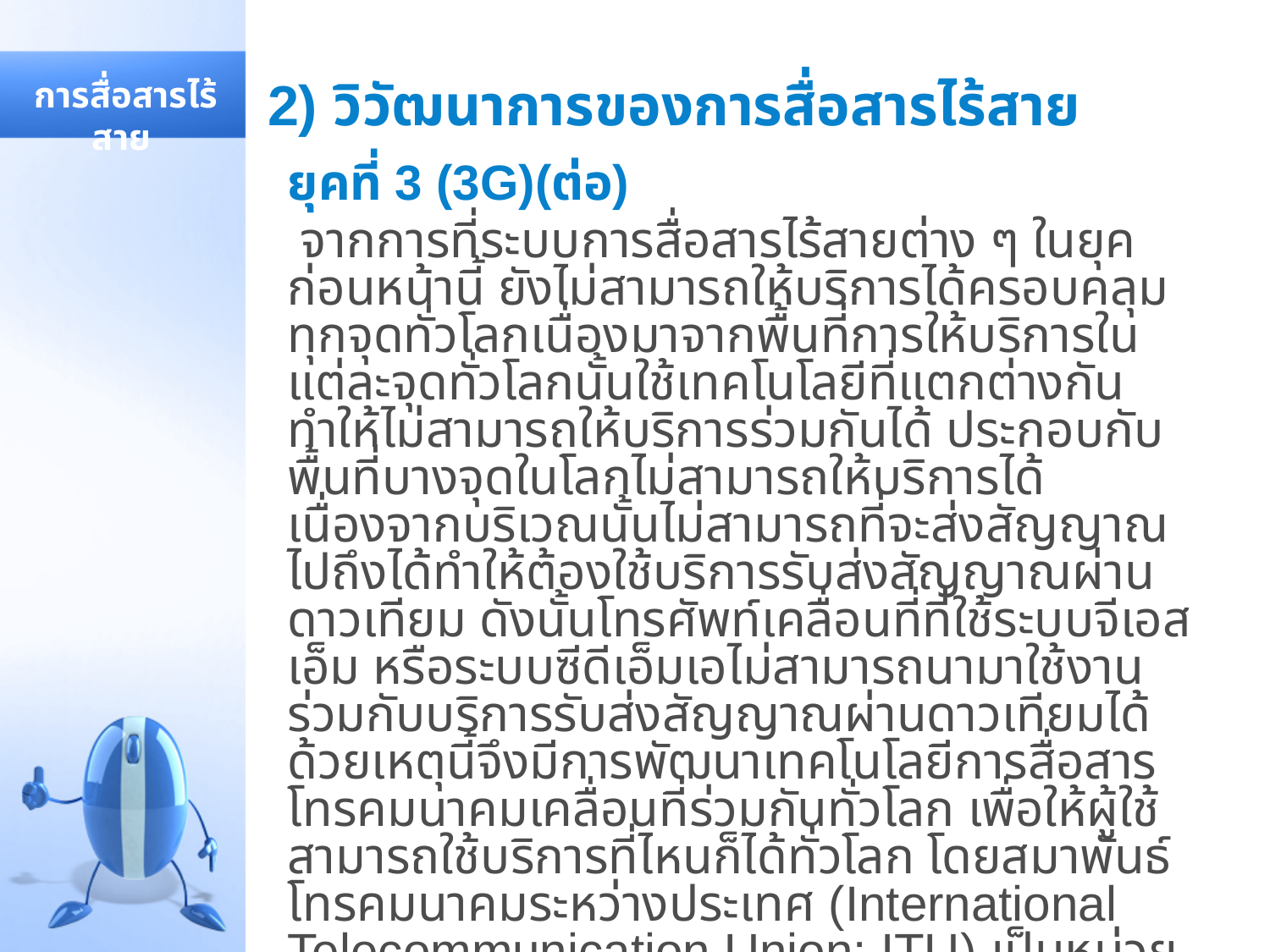

# 2) วิวัฒนาการของการสื่อสารไร้สาย
 การสื่อสารไร้สาย
ยุคที่ 3 (3G)(ต่อ)
 จากการที่ระบบการสื่อสารไร้สายต่าง ๆ ในยุคก่อนหน้านี้ ยังไม่สามารถให้บริการได้ครอบคลุมทุกจุดทั่วโลกเนื่องมาจากพื้นที่การให้บริการในแต่ละจุดทั่วโลกนั้นใช้เทคโนโลยีที่แตกต่างกัน ทำให้ไม่สามารถให้บริการร่วมกันได้ ประกอบกับพื้นที่บางจุดในโลกไม่สามารถให้บริการได้ เนื่องจากบริเวณนั้นไม่สามารถที่จะส่งสัญญาณไปถึงได้ทำให้ต้องใช้บริการรับส่งสัญญาณผ่านดาวเทียม ดังนั้นโทรศัพท์เคลื่อนที่ที่ใช้ระบบจีเอสเอ็ม หรือระบบซีดีเอ็มเอไม่สามารถนามาใช้งานร่วมกับบริการรับส่งสัญญาณผ่านดาวเทียมได้ ด้วยเหตุนี้จึงมีการพัฒนาเทคโนโลยีการสื่อสารโทรคมนาคมเคลื่อนที่ร่วมกันทั่วโลก เพื่อให้ผู้ใช้สามารถใช้บริการที่ไหนก็ได้ทั่วโลก โดยสมาพันธ์โทรคมนาคมระหว่างประเทศ (International Telecommunication Union: ITU) เป็นหน่วยงานในสังกัดขององค์การสหประชาชาติ